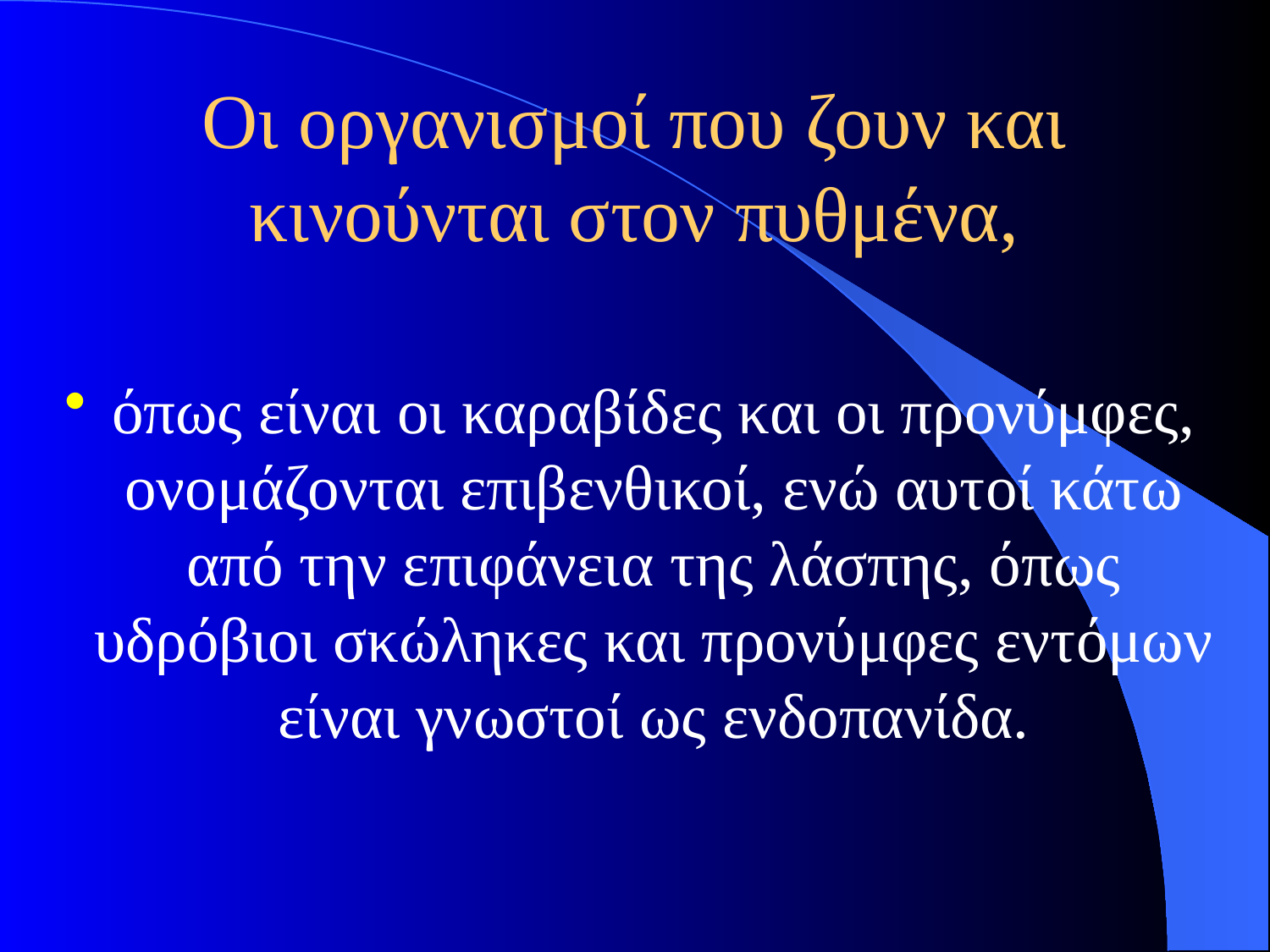

# Οι οργανισμοί που ζουν και κινούνται στον πυθμένα,

όπως είναι οι καραβίδες και οι προνύμφες, ονομάζονται επιβενθικοί, ενώ αυτοί κάτω από την επιφάνεια της λάσπης, όπως υδρόβιοι σκώληκες και προνύμφες εντόμων είναι γνωστοί ως ενδοπανίδα.